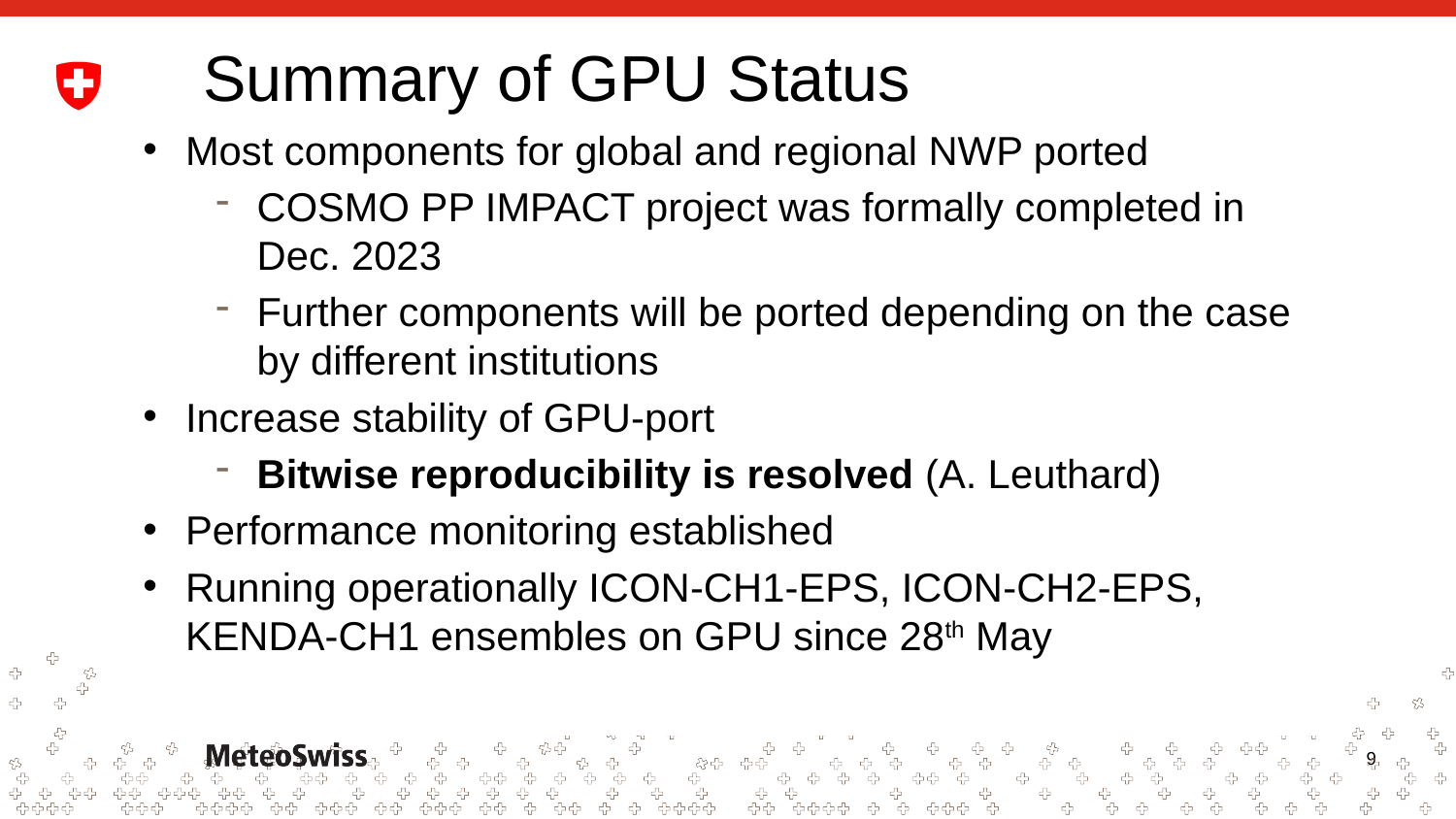

# Summary of GPU Status
Most components for global and regional NWP ported
COSMO PP IMPACT project was formally completed in Dec. 2023
Further components will be ported depending on the case by different institutions
Increase stability of GPU-port
Bitwise reproducibility is resolved (A. Leuthard)
Performance monitoring established
Running operationally ICON-CH1-EPS, ICON-CH2-EPS, KENDA-CH1 ensembles on GPU since 28th May